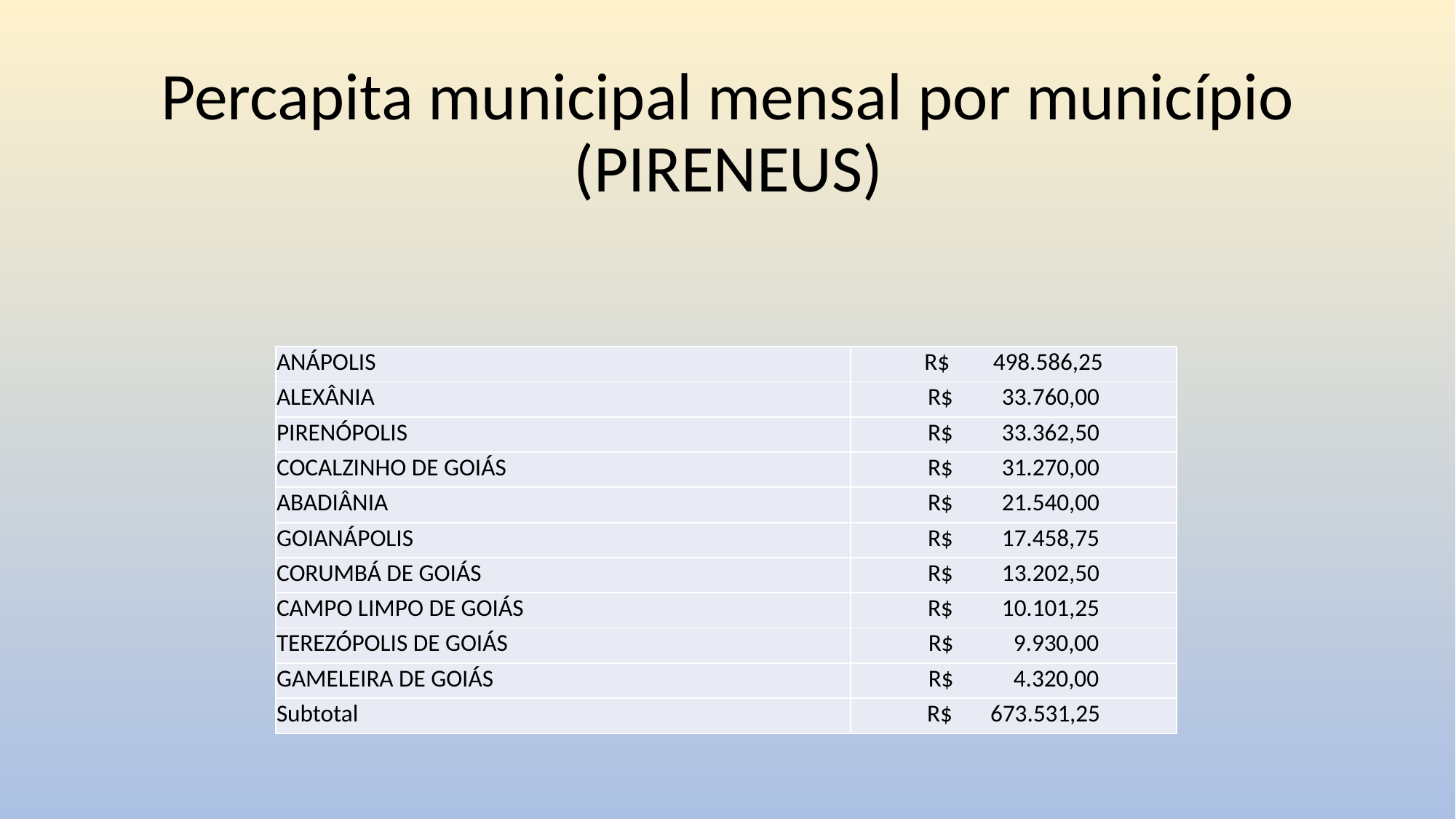

# Percapita municipal mensal por município (PIRENEUS)
| ANÁPOLIS | R$ 498.586,25 |
| --- | --- |
| ALEXÂNIA | R$ 33.760,00 |
| PIRENÓPOLIS | R$ 33.362,50 |
| COCALZINHO DE GOIÁS | R$ 31.270,00 |
| ABADIÂNIA | R$ 21.540,00 |
| GOIANÁPOLIS | R$ 17.458,75 |
| CORUMBÁ DE GOIÁS | R$ 13.202,50 |
| CAMPO LIMPO DE GOIÁS | R$ 10.101,25 |
| TEREZÓPOLIS DE GOIÁS | R$ 9.930,00 |
| GAMELEIRA DE GOIÁS | R$ 4.320,00 |
| Subtotal | R$ 673.531,25 |